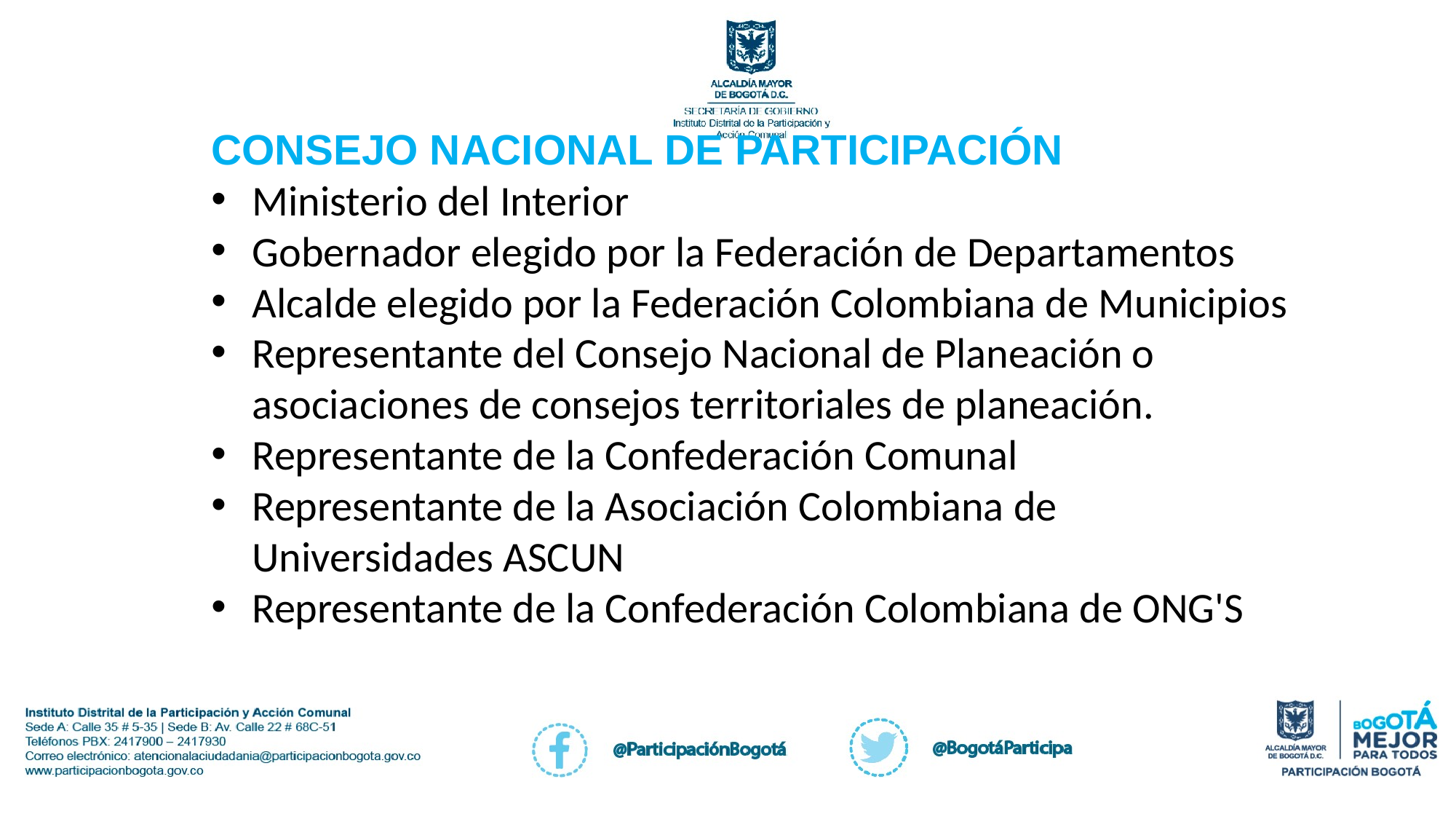

CONSEJO NACIONAL DE PARTICIPACIÓN
Ministerio del Interior
Gobernador elegido por la Federación de Departamentos
Alcalde elegido por la Federación Colombiana de Municipios
Representante del Consejo Nacional de Planeación o asociaciones de consejos territoriales de planeación.
Representante de la Confederación Comunal
Representante de la Asociación Colombiana de Universidades ASCUN
Representante de la Confederación Colombiana de ONG'S